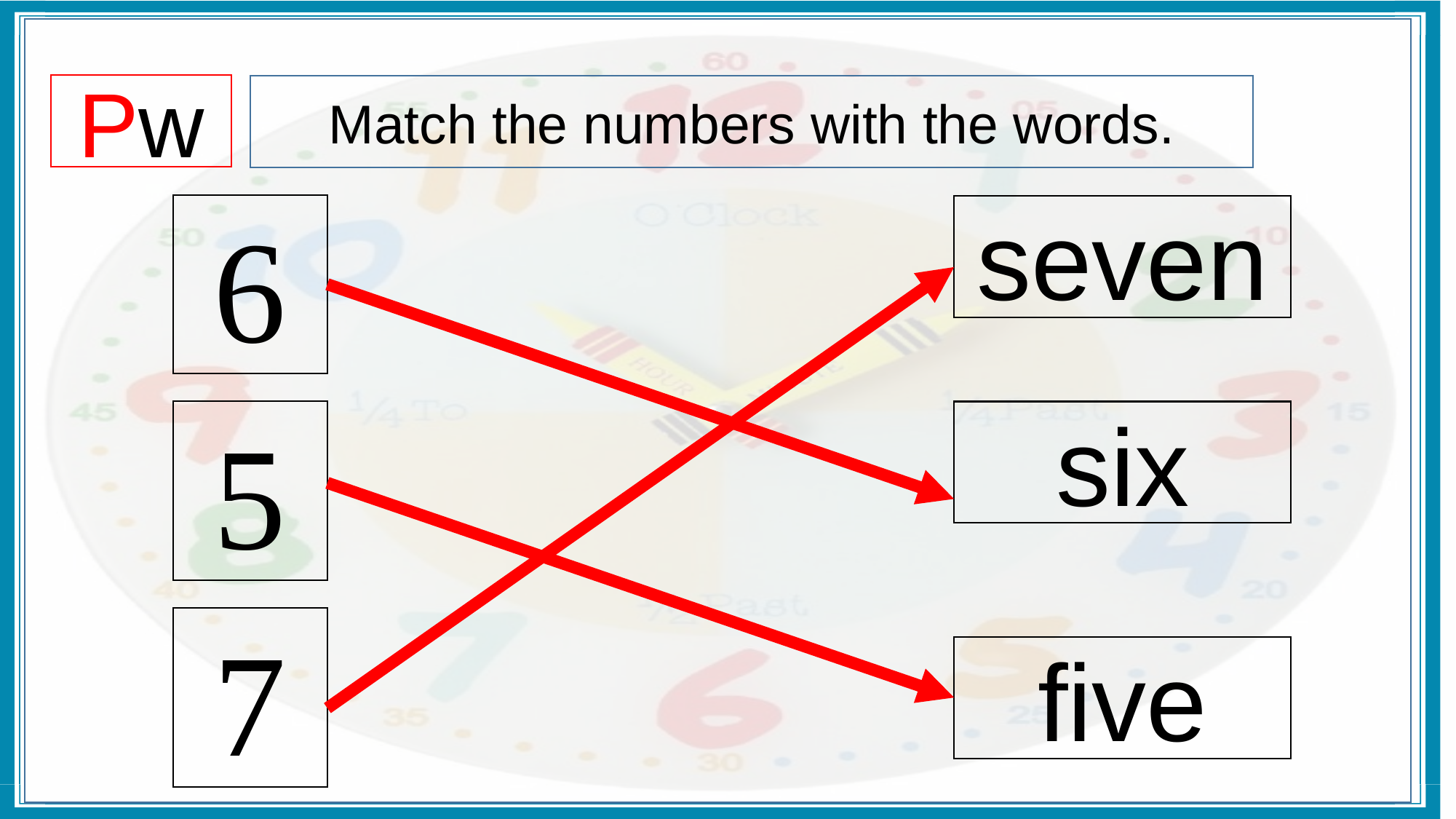

Pw
Match the numbers with the words.
6
seven
5
six
7
five